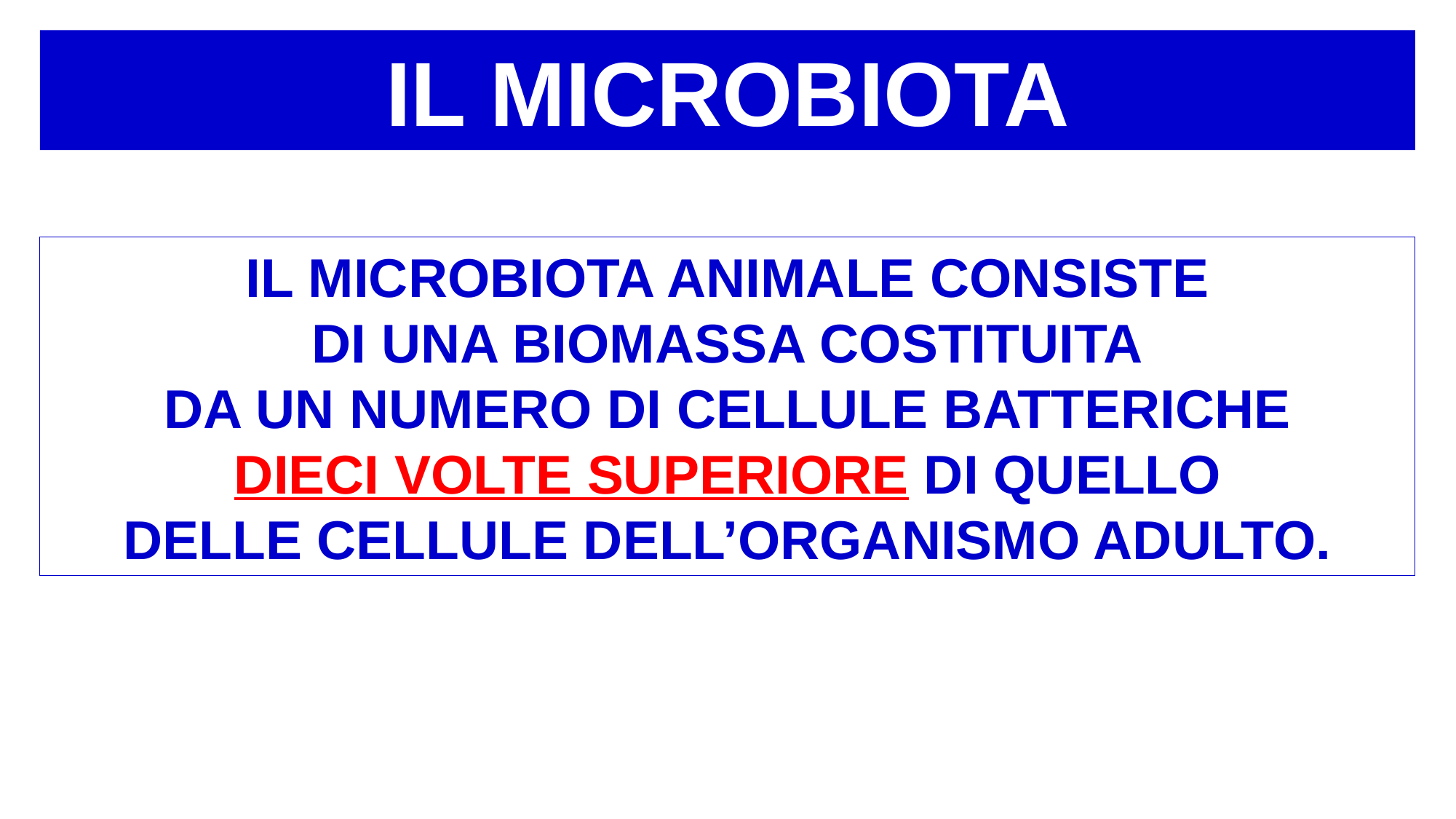

IL MICROBIOTA
IL MICROBIOTA ANIMALE CONSISTE
DI UNA BIOMASSA COSTITUITA
DA UN NUMERO DI CELLULE BATTERICHE
DIECI VOLTE SUPERIORE DI QUELLO
DELLE CELLULE DELL’ORGANISMO ADULTO.